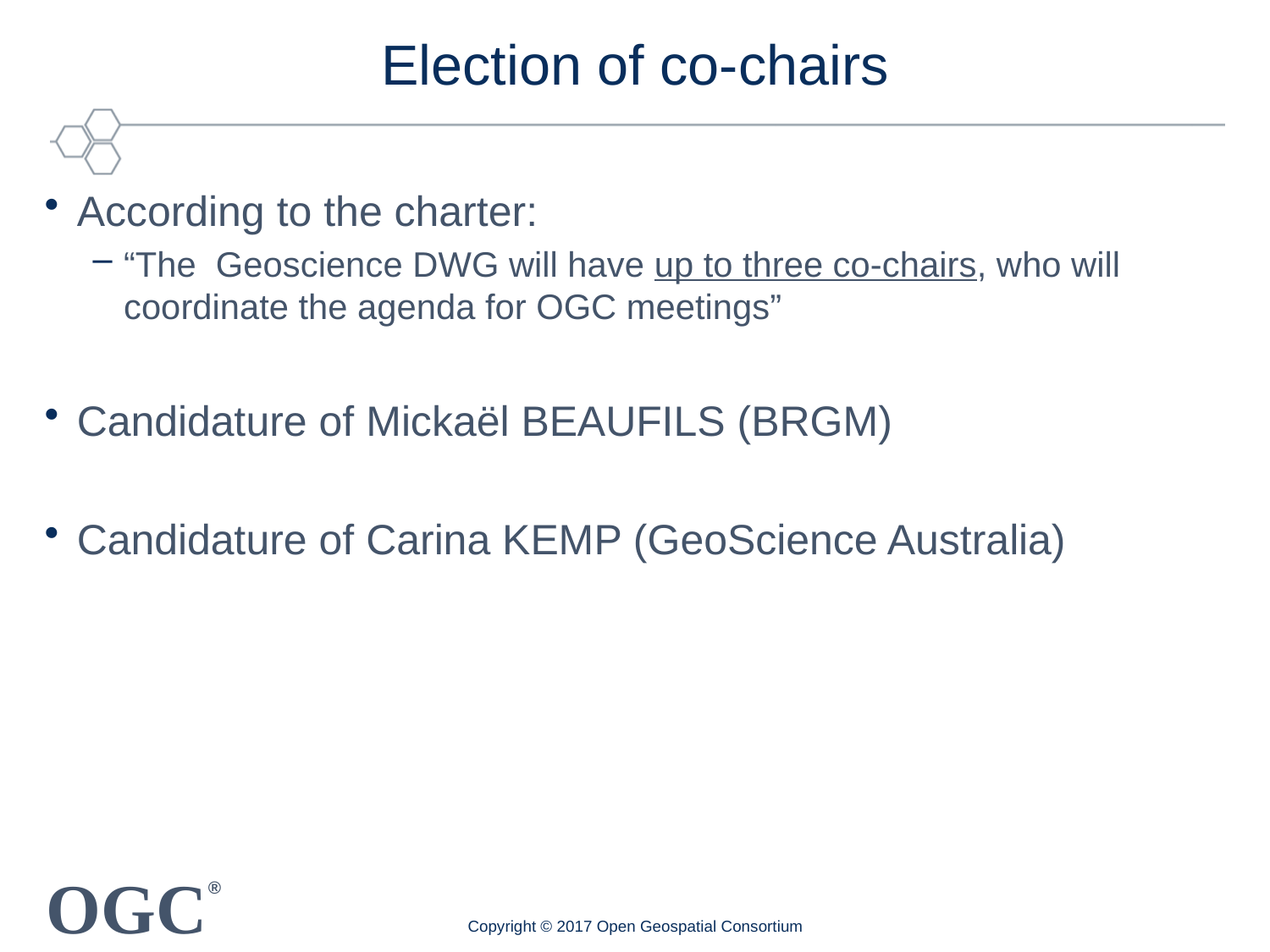

# Election of co-chairs
According to the charter:
“The  Geoscience DWG will have up to three co-chairs, who will coordinate the agenda for OGC meetings”

Candidature of Mickaël BEAUFILS (BRGM)

Candidature of Carina KEMP (GeoScience Australia)
Copyright © 2017 Open Geospatial Consortium